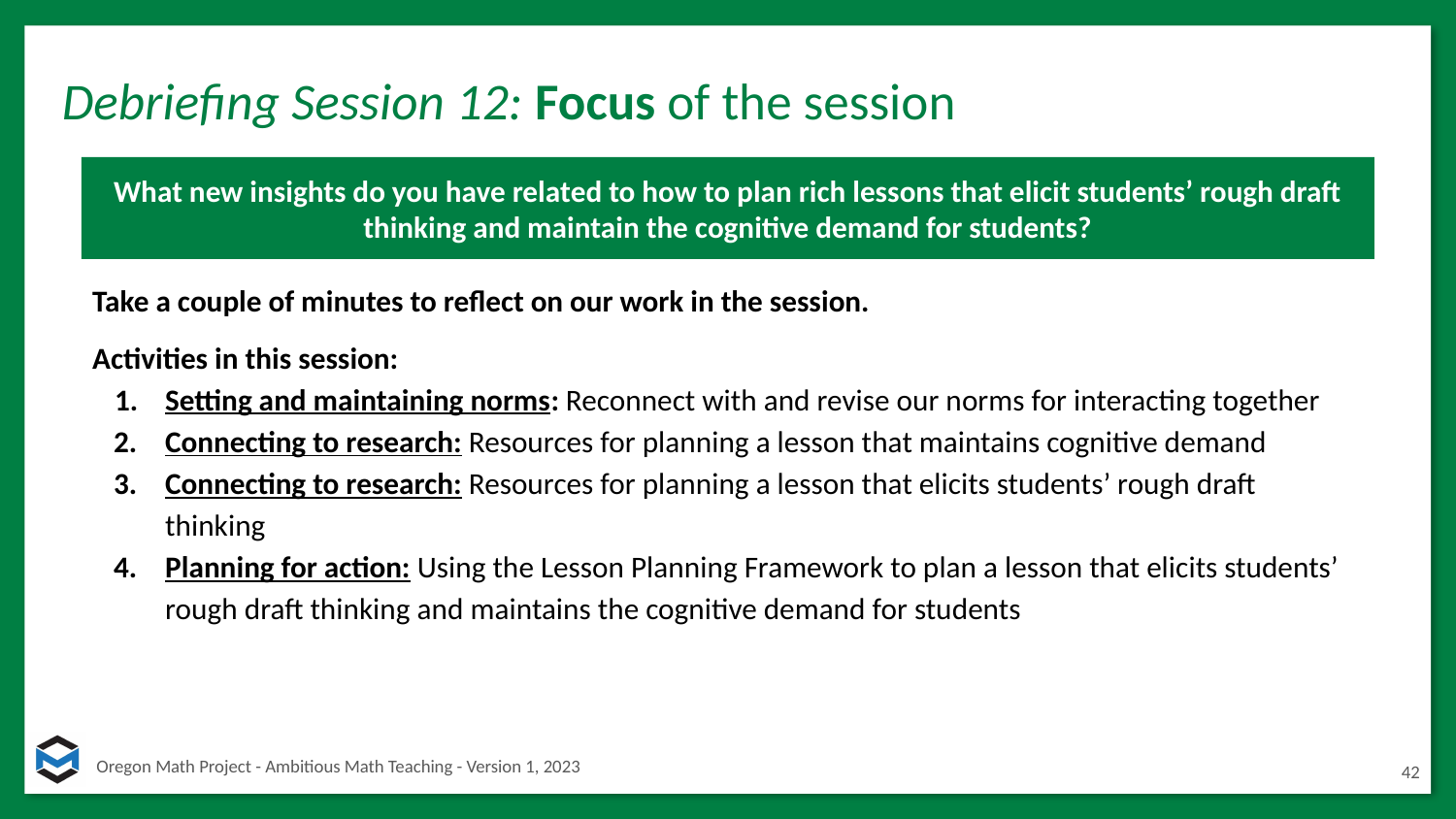

Debriefing Session 12: Focus of the session
What new insights do you have related to how to plan rich lessons that elicit students’ rough draft thinking and maintain the cognitive demand for students?
Take a couple of minutes to reflect on our work in the session.
Activities in this session:
Setting and maintaining norms: Reconnect with and revise our norms for interacting together
Connecting to research: Resources for planning a lesson that maintains cognitive demand
Connecting to research: Resources for planning a lesson that elicits students’ rough draft thinking
Planning for action: Using the Lesson Planning Framework to plan a lesson that elicits students’ rough draft thinking and maintains the cognitive demand for students
42